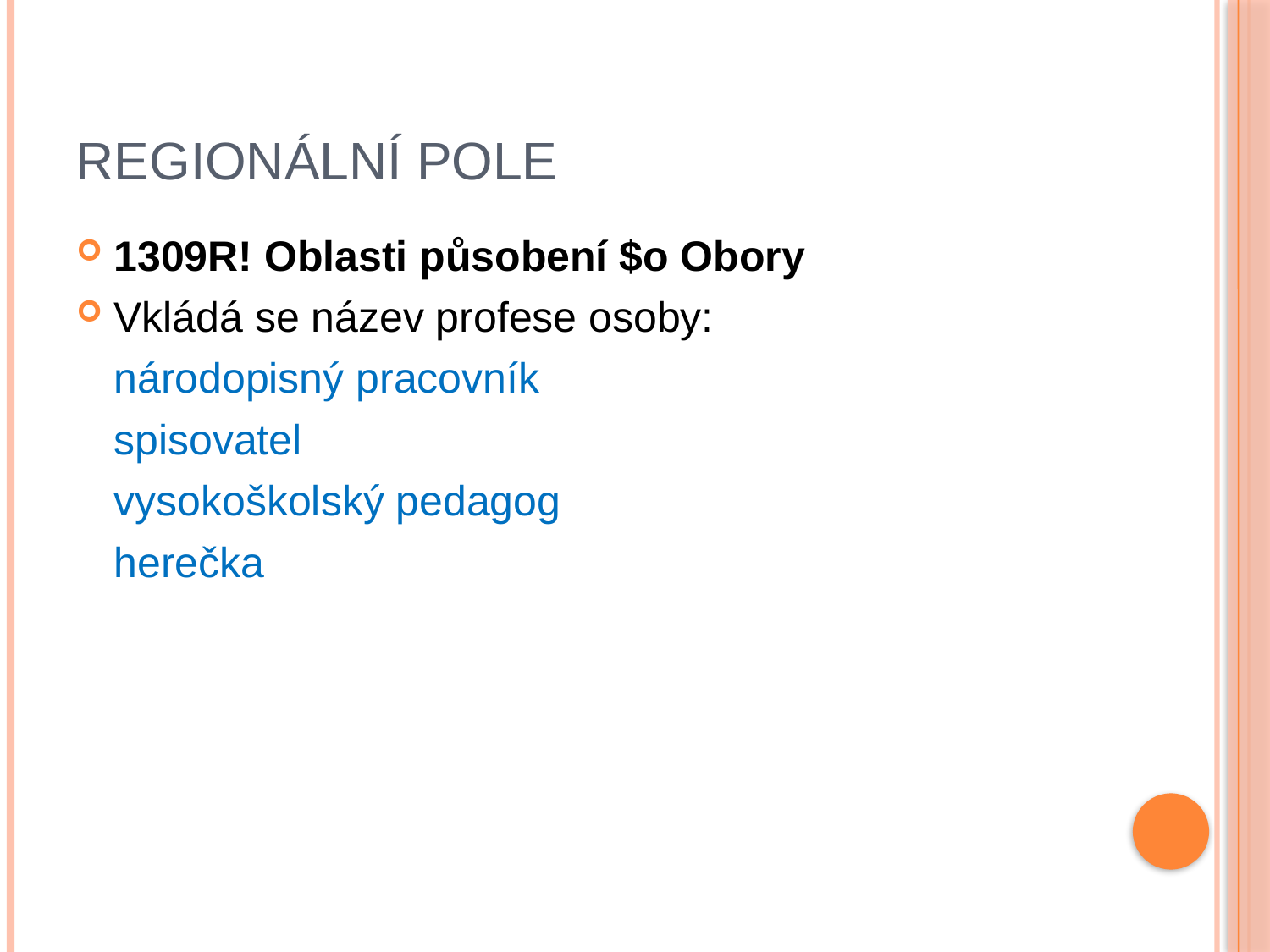

# Regionální pole
1309R! Oblasti působení $o Obory
Vkládá se název profese osoby:
	národopisný pracovník
	spisovatel
	vysokoškolský pedagog
	herečka